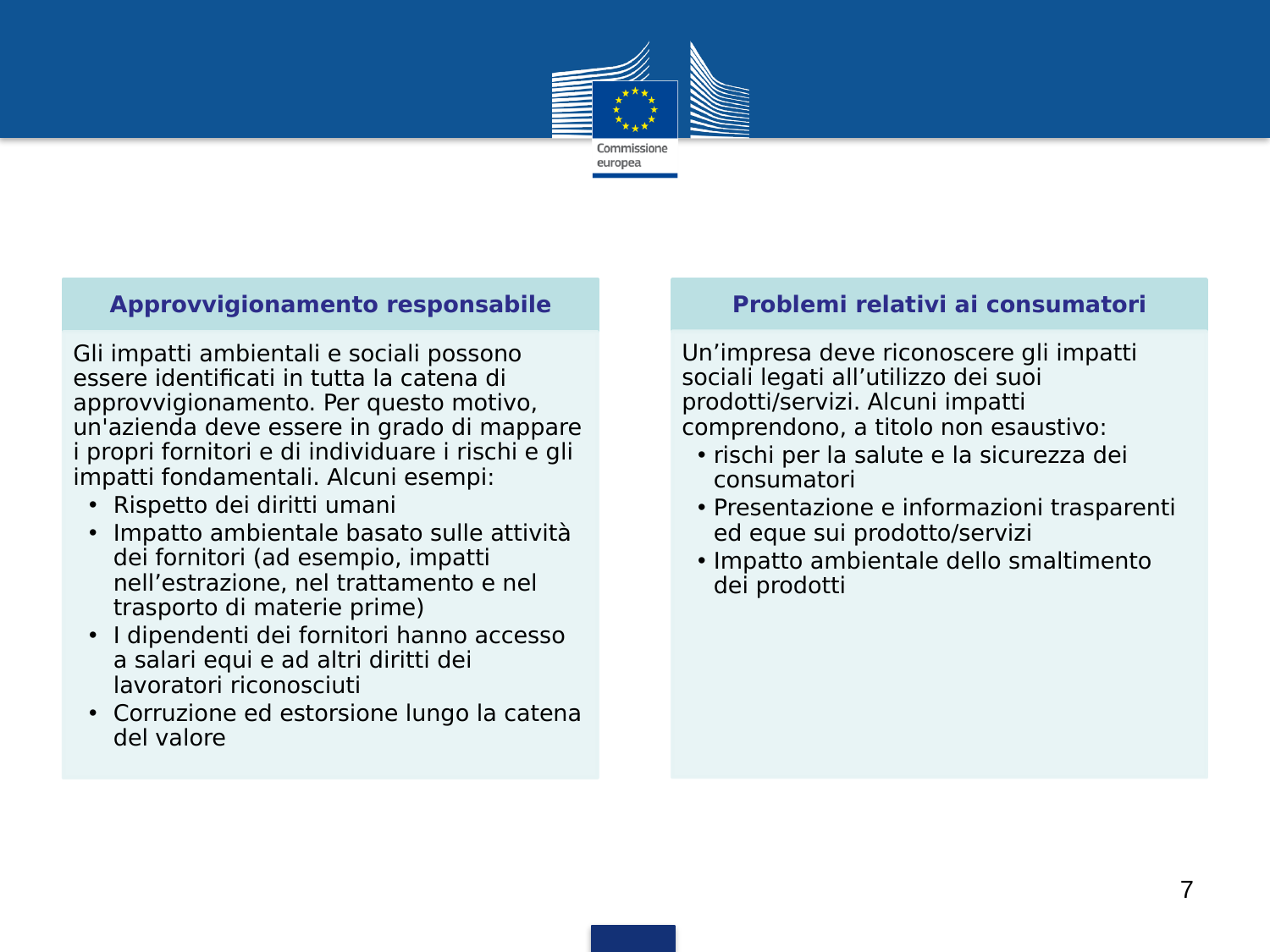

Approvvigionamento responsabile
Gli impatti ambientali e sociali possono essere identificati in tutta la catena di approvvigionamento. Per questo motivo, un'azienda deve essere in grado di mappare i propri fornitori e di individuare i rischi e gli impatti fondamentali. Alcuni esempi:
Rispetto dei diritti umani
Impatto ambientale basato sulle attività dei fornitori (ad esempio, impatti nell’estrazione, nel trattamento e nel trasporto di materie prime)
I dipendenti dei fornitori hanno accesso a salari equi e ad altri diritti dei lavoratori riconosciuti
Corruzione ed estorsione lungo la catena del valore
Problemi relativi ai consumatori
Un’impresa deve riconoscere gli impatti sociali legati all’utilizzo dei suoi prodotti/servizi. Alcuni impatti comprendono, a titolo non esaustivo:
rischi per la salute e la sicurezza dei consumatori
Presentazione e informazioni trasparenti ed eque sui prodotto/servizi
Impatto ambientale dello smaltimento dei prodotti
7